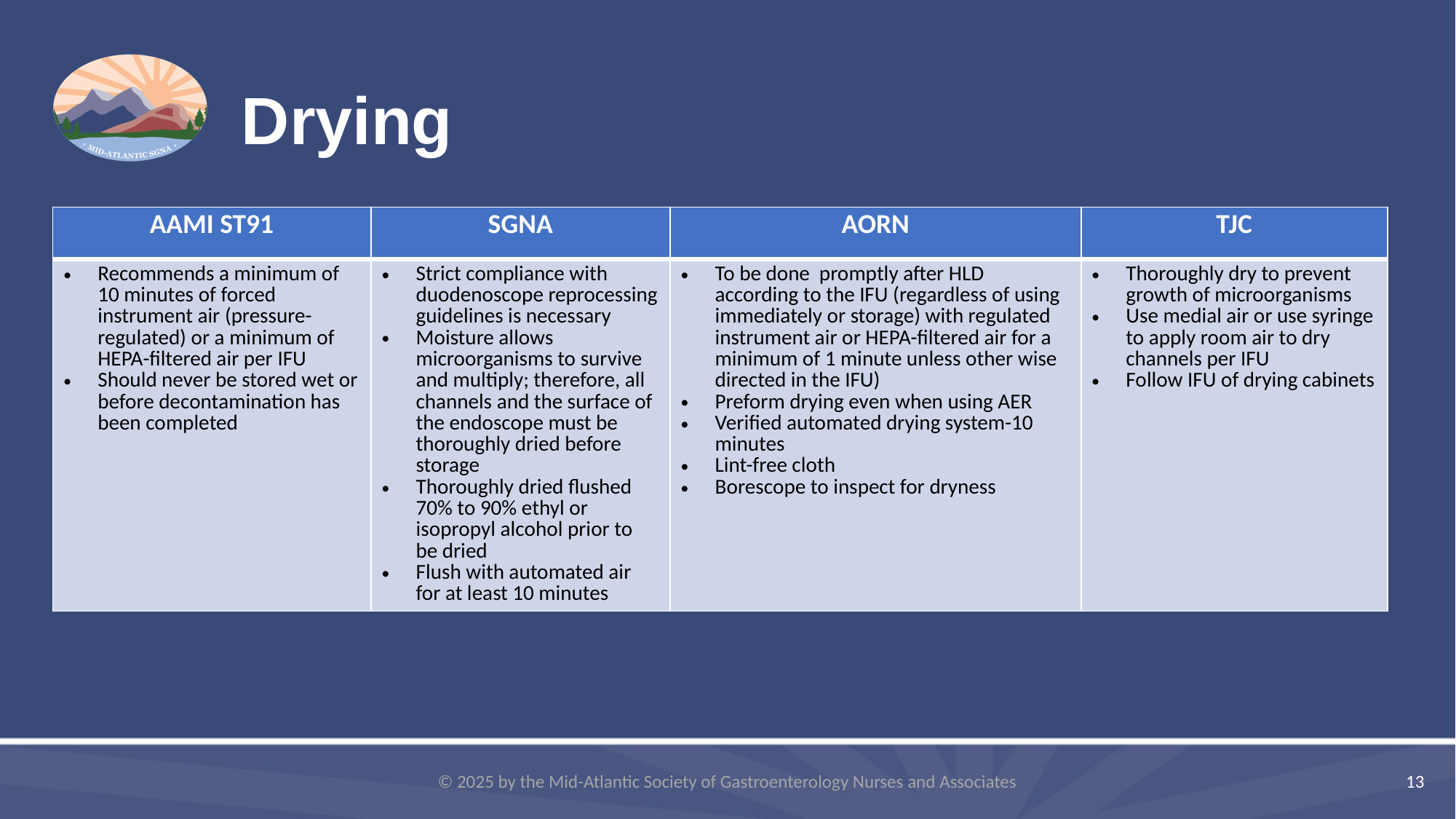

# Drying
| AAMI ST91 | SGNA | AORN | TJC |
| --- | --- | --- | --- |
| Recommends a minimum of 10 minutes of forced instrument air (pressure-regulated) or a minimum of HEPA-filtered air per IFU Should never be stored wet or before decontamination has been completed | Strict compliance with duodenoscope reprocessing guidelines is necessary Moisture allows microorganisms to survive and multiply; therefore, all channels and the surface of the endoscope must be thoroughly dried before storage Thoroughly dried flushed 70% to 90% ethyl or isopropyl alcohol prior to be dried Flush with automated air for at least 10 minutes | To be done promptly after HLD according to the IFU (regardless of using immediately or storage) with regulated instrument air or HEPA-filtered air for a minimum of 1 minute unless other wise directed in the IFU) Preform drying even when using AER Verified automated drying system-10 minutes Lint-free cloth Borescope to inspect for dryness | Thoroughly dry to prevent growth of microorganisms Use medial air or use syringe to apply room air to dry channels per IFU Follow IFU of drying cabinets |
© 2025 by the Mid-Atlantic Society of Gastroenterology Nurses and Associates
13